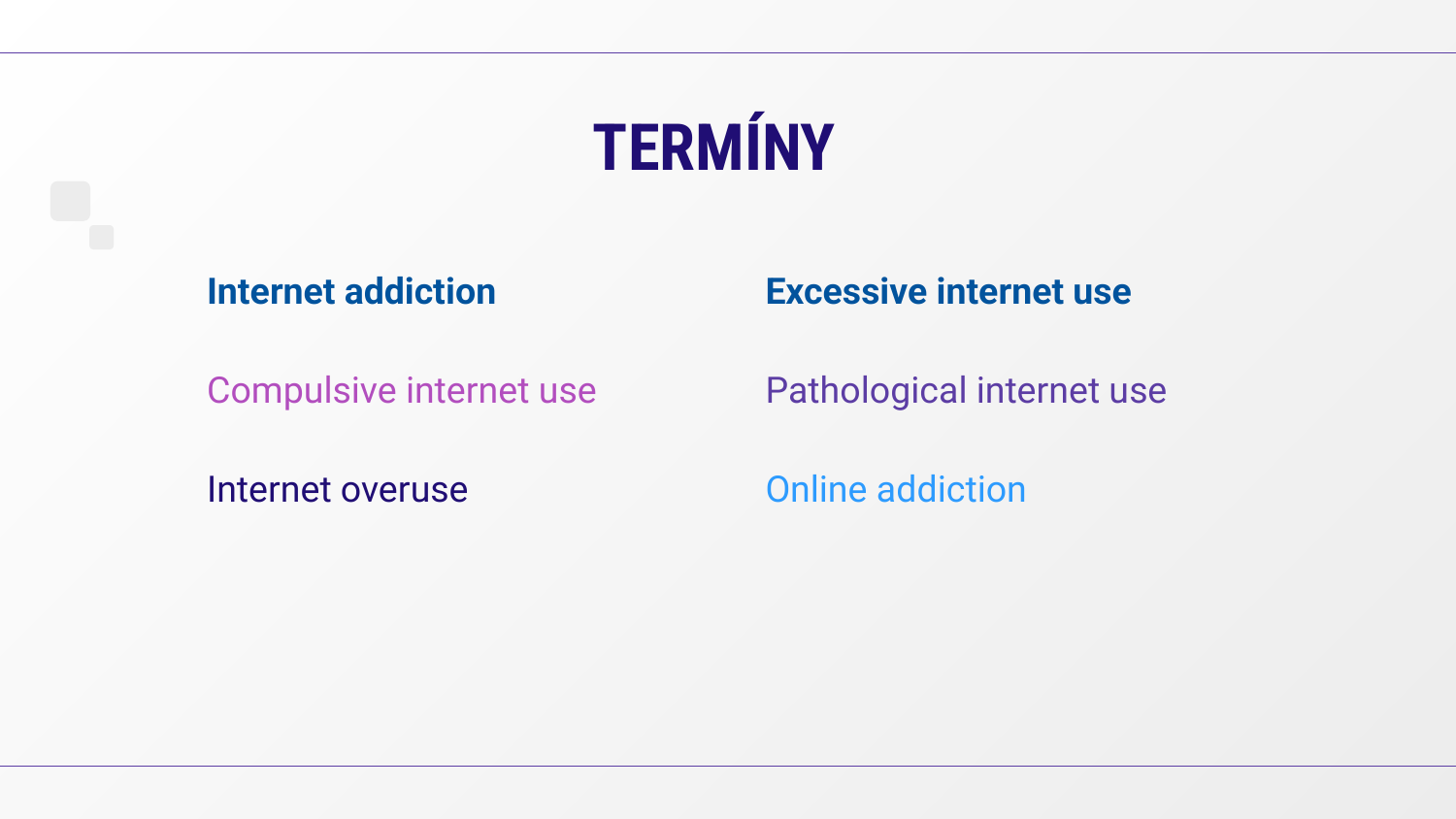

TERMÍNY
Internet addiction
Excessive internet use
Pathological internet use
Compulsive internet use
Internet overuse
Online addiction